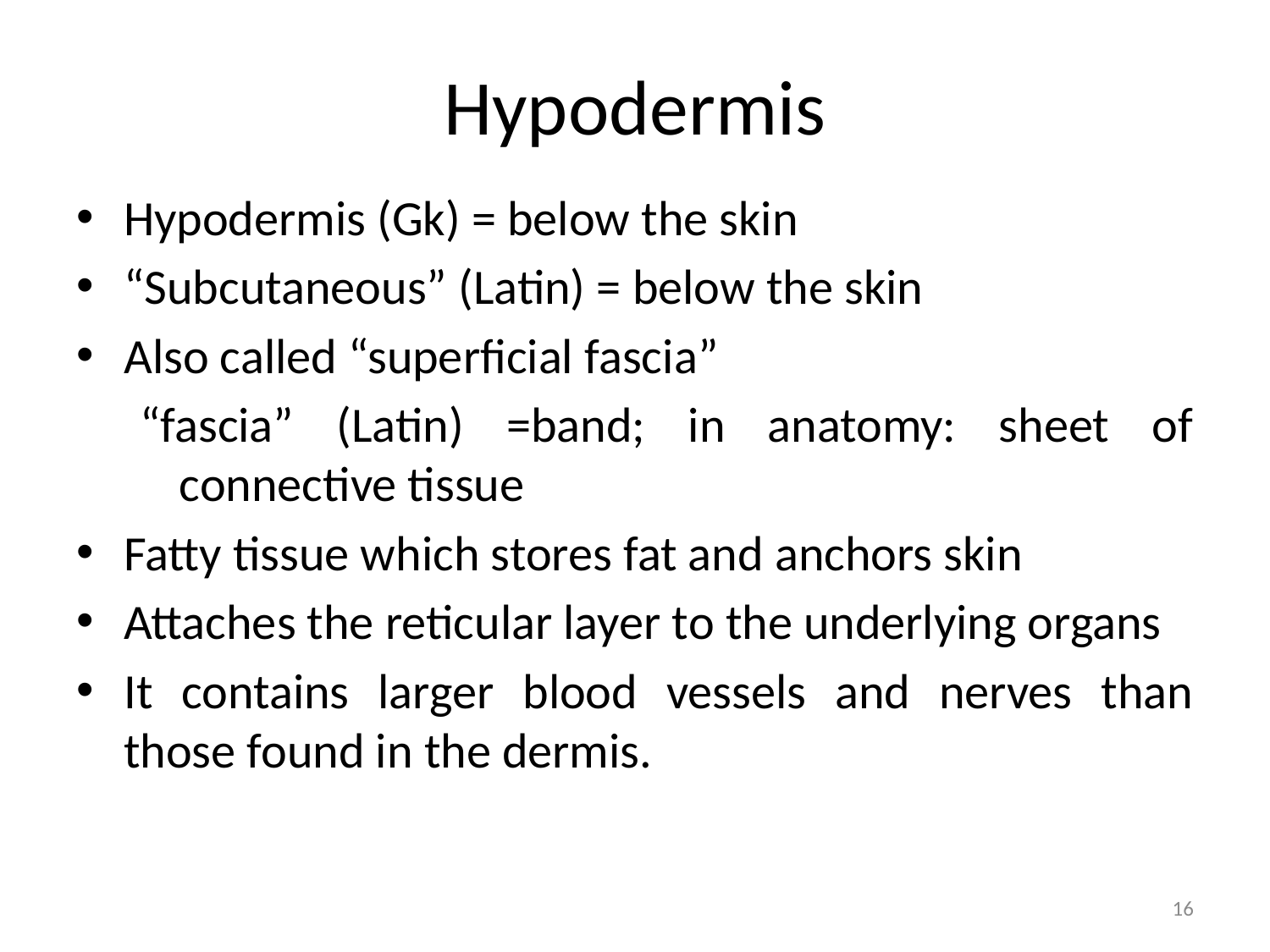

# Hypodermis
Hypodermis (Gk) = below the skin
“Subcutaneous” (Latin) = below the skin
Also called “superficial fascia”
“fascia” (Latin) =band; in anatomy: sheet of connective tissue
Fatty tissue which stores fat and anchors skin
Attaches the reticular layer to the underlying organs
It contains larger blood vessels and nerves than those found in the dermis.
16